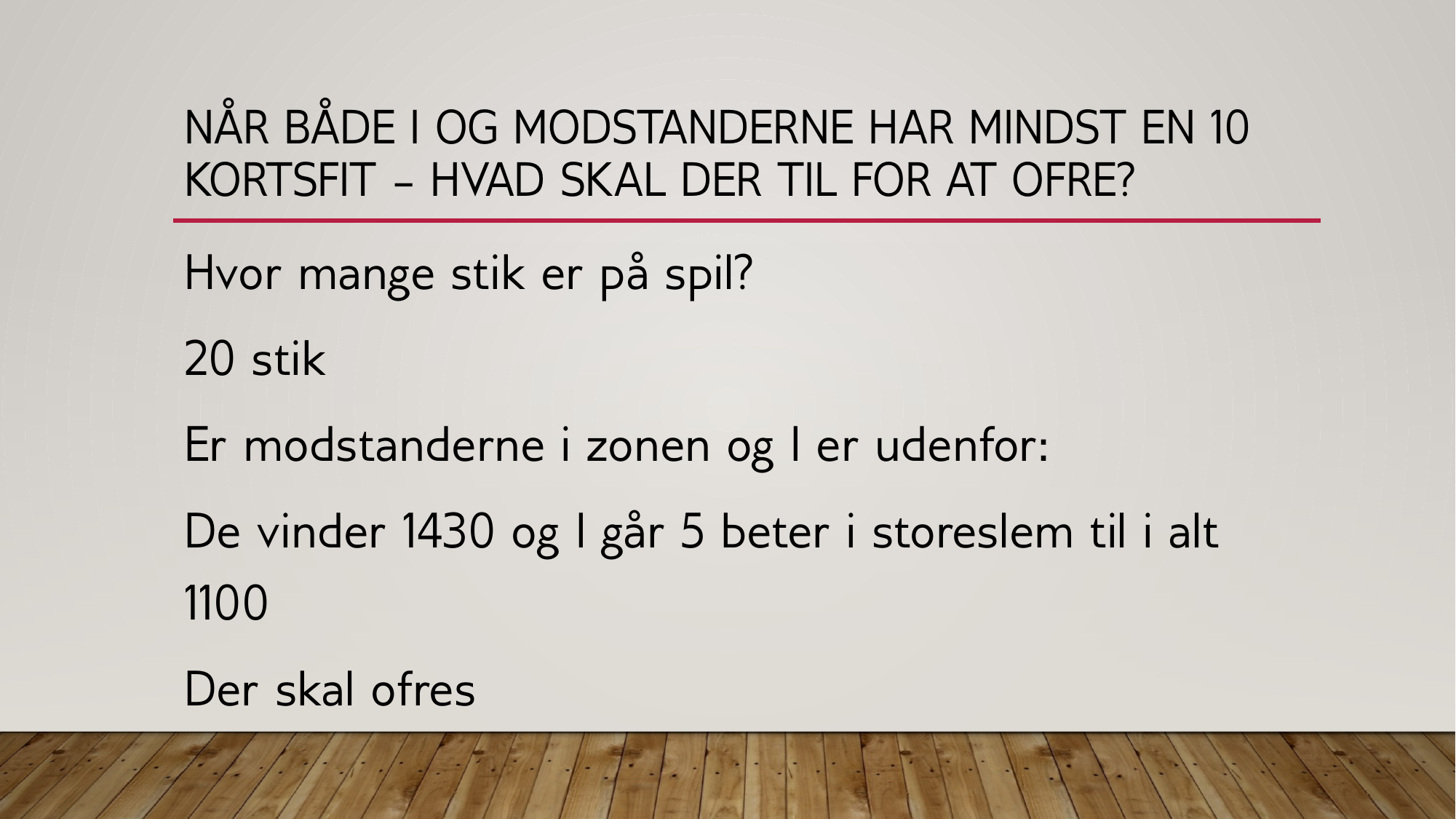

# Når både I og modstanderne har mindst en 10 kortsfit – hvad skal der til for at ofre?
Hvor mange stik er på spil?
20 stik
Er modstanderne i zonen og I er udenfor:
De vinder 1430 og I går 5 beter i storeslem til i alt 1100
Der skal ofres